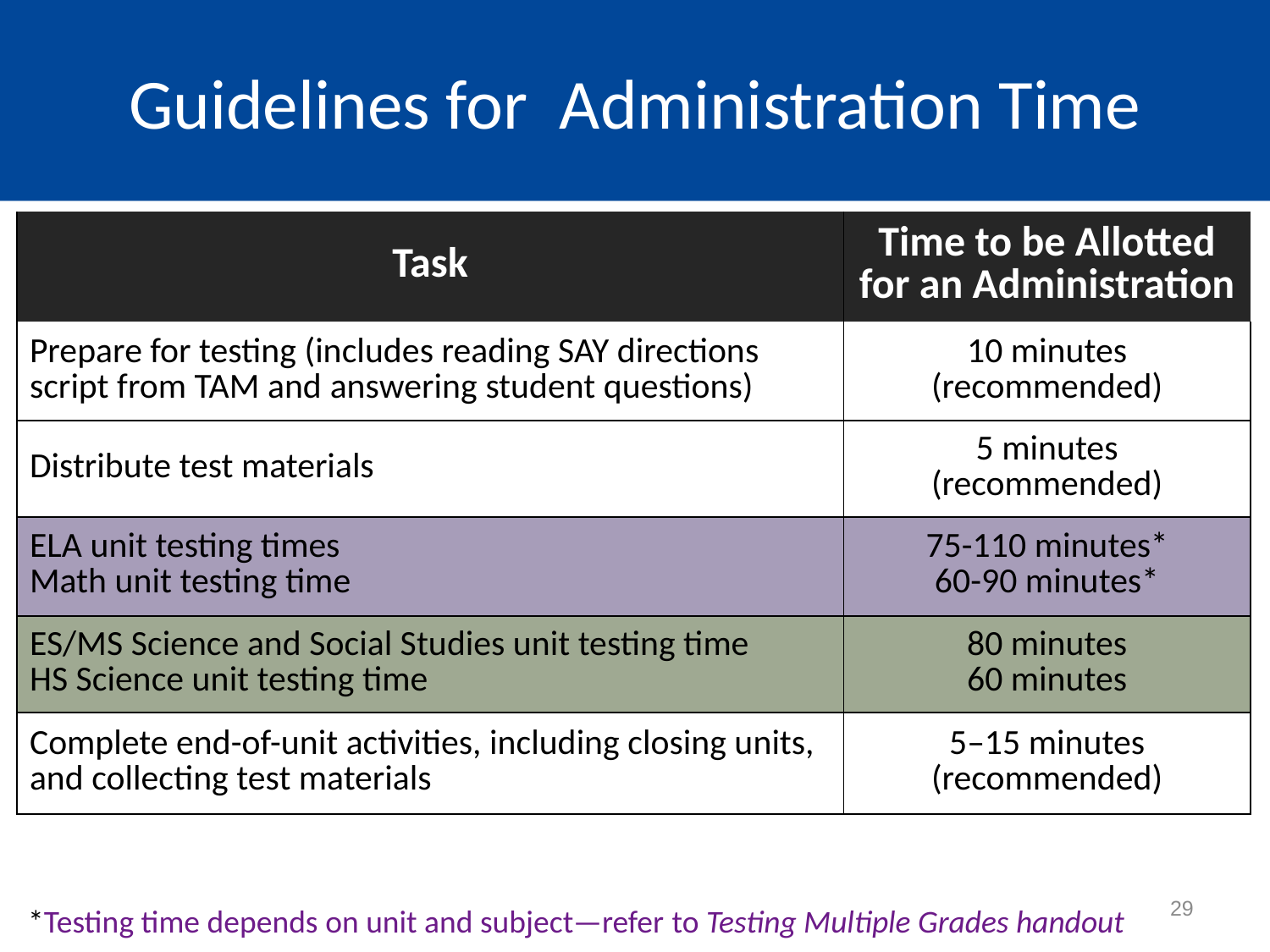

# Guidelines for  Administration Time
| Task | Time to be Allotted for an Administration |
| --- | --- |
| Prepare for testing (includes reading SAY directions script from TAM and answering student questions) | 10 minutes (recommended) |
| Distribute test materials | 5 minutes (recommended) |
| ELA unit testing times Math unit testing time | 75-110 minutes\* 60-90 minutes\* |
| ES/MS Science and Social Studies unit testing time HS Science unit testing time | 80 minutes 60 minutes |
| Complete end-of-unit activities, including closing units, and collecting test materials | 5–15 minutes (recommended) |

29
*Testing time depends on unit and subject—refer to Testing Multiple Grades handout